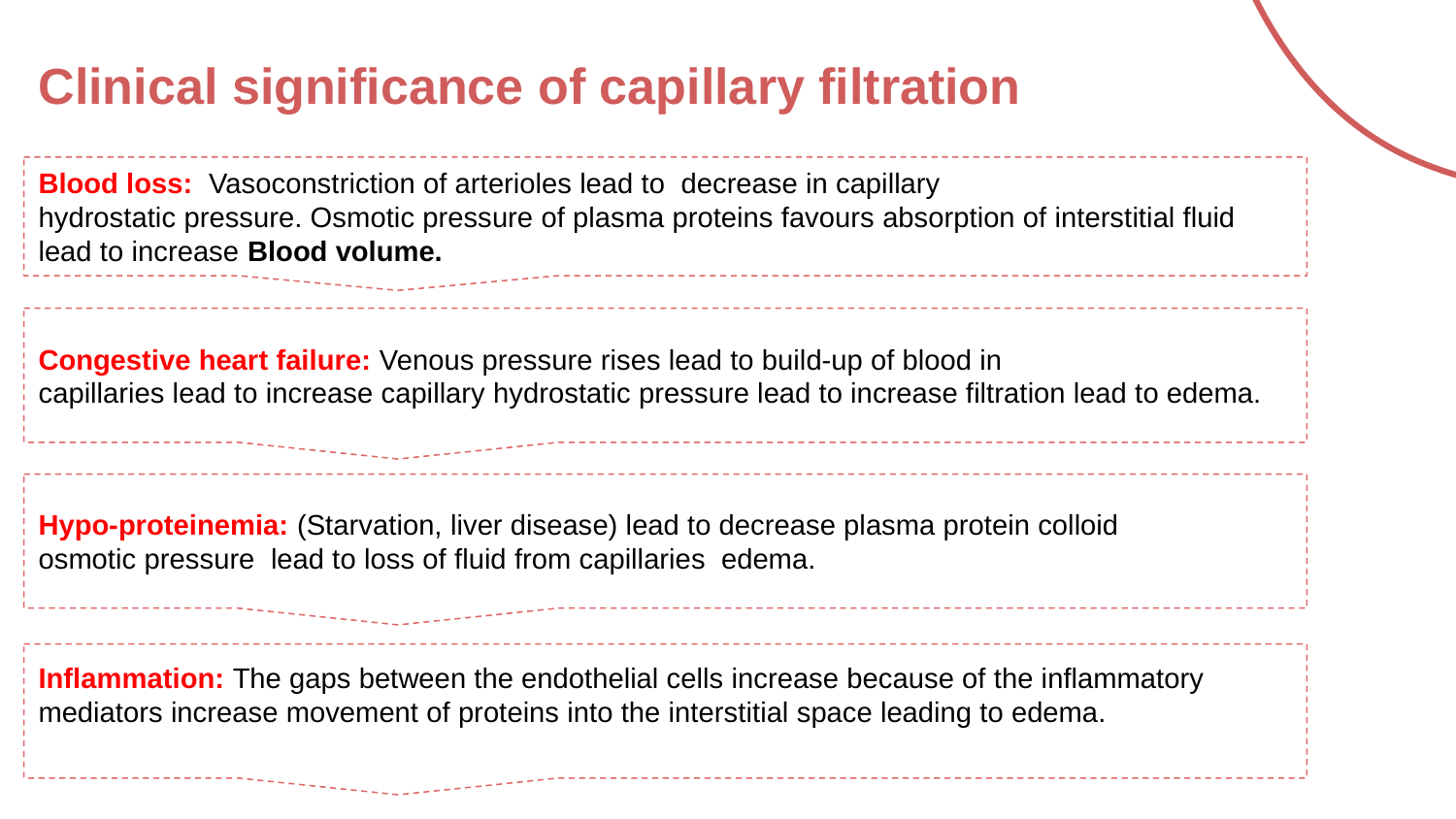

# Clinical significance of capillary filtration

Blood loss:  Vasoconstriction of arterioles lead to  decrease in capillary
hydrostatic pressure. Osmotic pressure of plasma proteins favours absorption of interstitial fluid lead to increase Blood volume.
Congestive heart failure: Venous pressure rises lead to build-up of blood in
capillaries lead to increase capillary hydrostatic pressure lead to increase filtration lead to edema.
Hypo-proteinemia: (Starvation, liver disease) lead to decrease plasma protein colloid
osmotic pressure  lead to loss of fluid from capillaries  edema.
Inflammation: The gaps between the endothelial cells increase because of the inflammatory mediators increase movement of proteins into the interstitial space leading to edema.